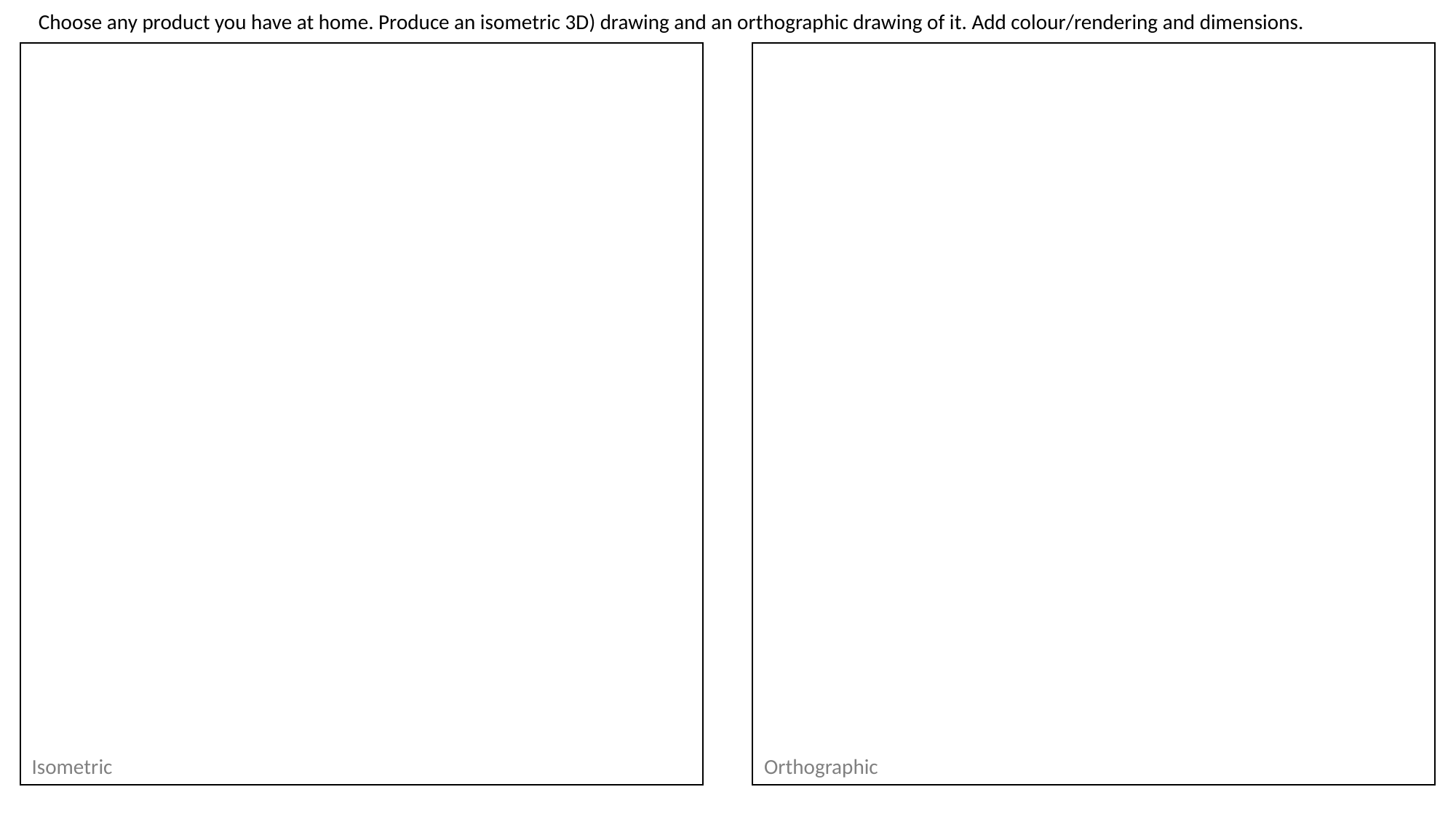

Choose any product you have at home. Produce an isometric 3D) drawing and an orthographic drawing of it. Add colour/rendering and dimensions.

Isometric
Orthographic